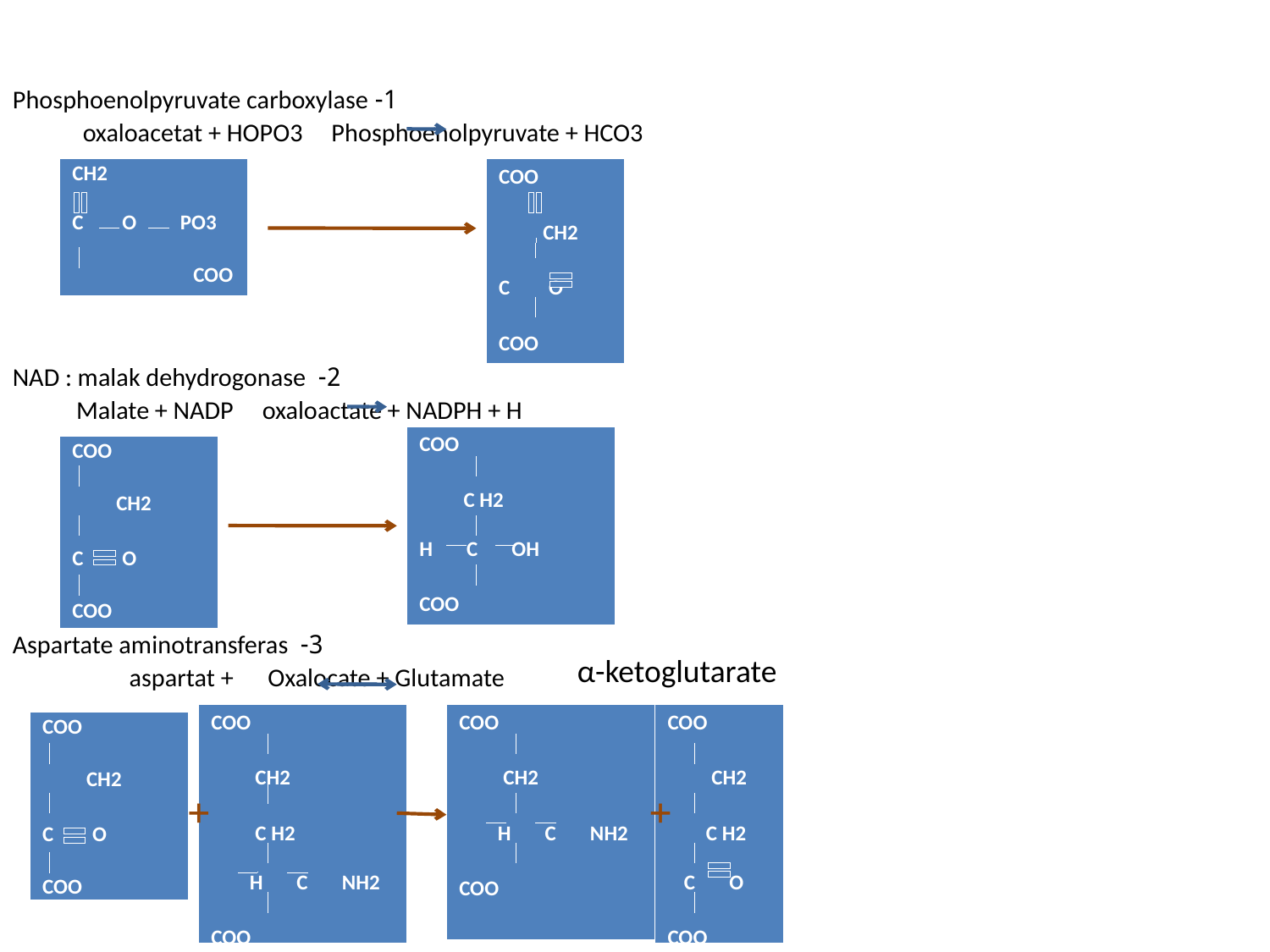

1- Phosphoenolpyruvate carboxylase
          oxaloacetat + HOPO3     Phosphoenolpyruvate + HCO3
| CH2 C O PO3 COO |
| --- |
| COO CH2 C O COO |
| --- |

2- NAD : malak dehydrogonase
          Malate + NADP     oxaloactate + NADPH + H
| COO C H2 H C OH COO |
| --- |
| COO CH2 C O COO |
| --- |

3- Aspartate aminotransferas
                 aspartat +      Oxalocate + Glutamate
α-ketoglutarate
| COO CH2 C H2 H C NH2 COO |
| --- |
| COO CH2 H C NH2 COO |
| --- |
| COO CH2 C H2 C O COO |
| --- |
| COO CH2 C O COO |
| --- |
+
+